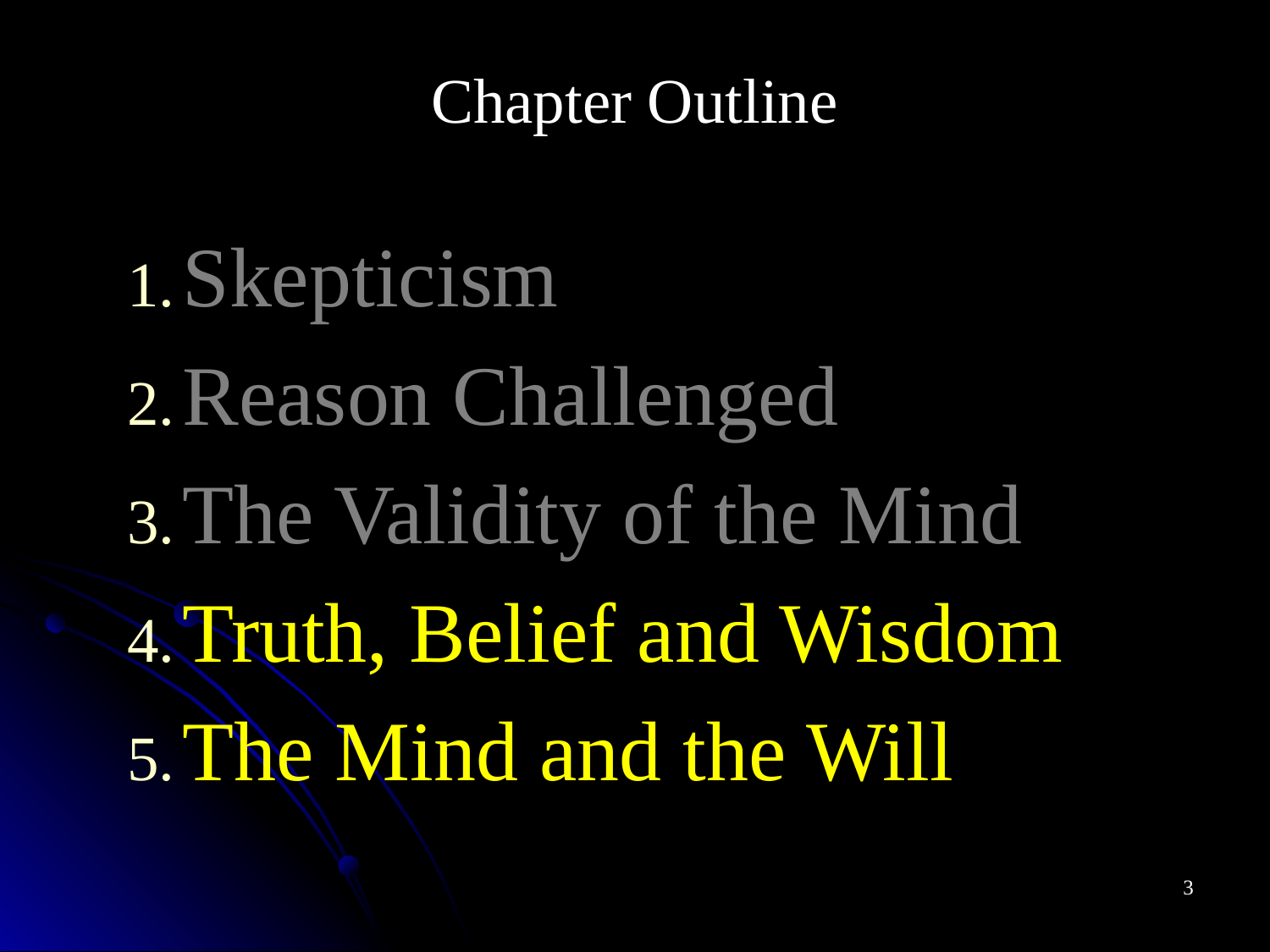

Chapter Outline

Skepticism
Reason Challenged
The Validity of the Mind
Truth, Belief and Wisdom
The Mind and the Will
3